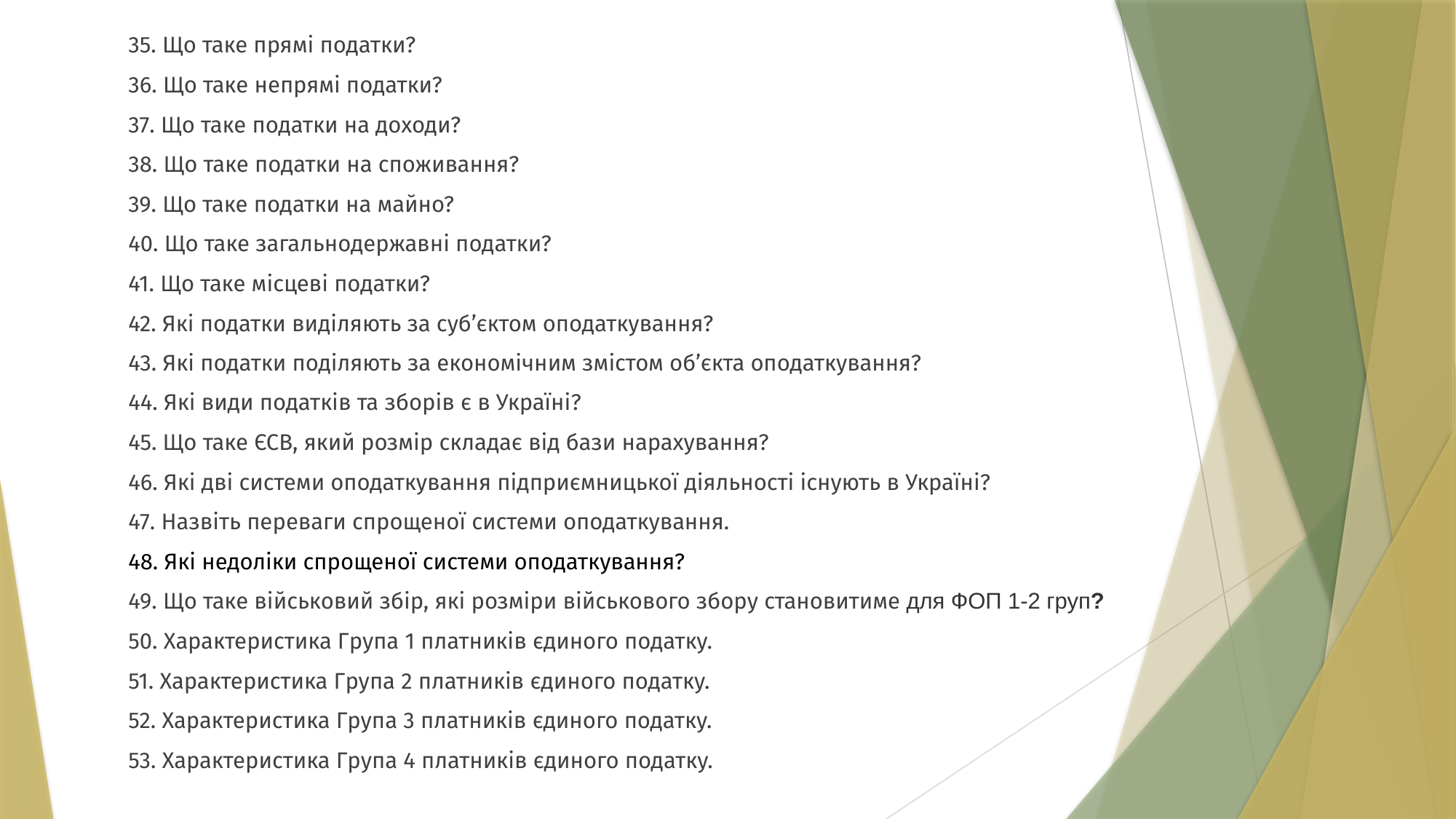

35. Що таке прямі податки?
36. Що таке непрямі податки?
37. Що таке податки на доходи?
38. Що таке податки на споживання?
39. Що таке податки на майно?
40. Що таке загальнодержавні податки?
41. Що таке місцеві податки?
42. Які податки виділяють за суб’єктом оподаткування?
43. Які податки поділяють за економічним змістом об’єкта оподаткування?
44. Які види податків та зборів є в Україні?
45. Що таке ЄСВ, який розмір складає від бази нарахування?
46. Які дві системи оподаткування підприємницької діяльності існують в Україні?
47. Назвіть переваги спрощеної системи оподаткування.
48. Які недоліки спрощеної системи оподаткування?
49. Що таке військовий збір, які розміри військового збору становитиме для ФОП 1-2 груп?
50. Характеристика Група 1 платників єдиного податку.
51. Характеристика Група 2 платників єдиного податку.
52. Характеристика Група 3 платників єдиного податку.
53. Характеристика Група 4 платників єдиного податку.